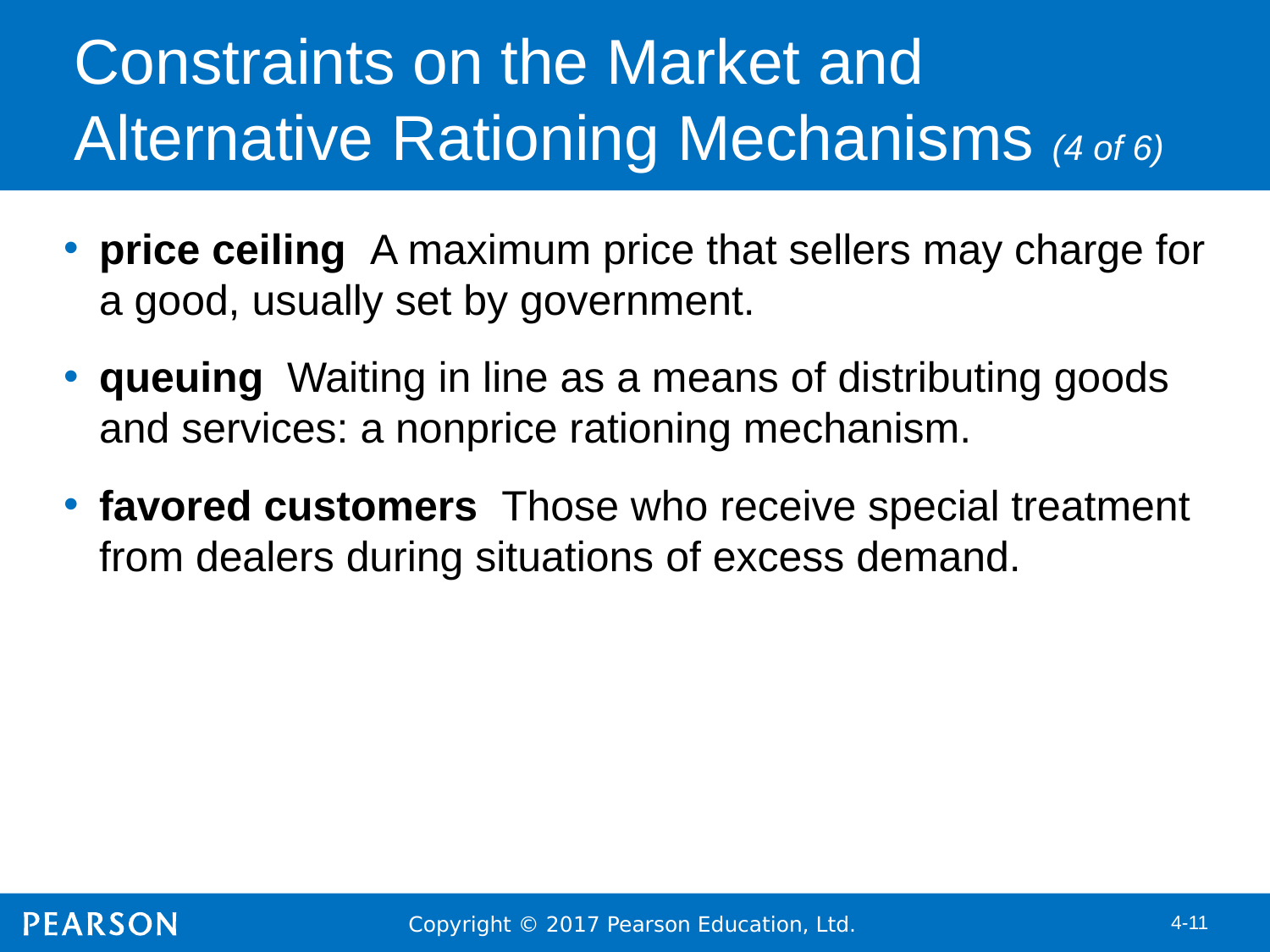

Constraints on the Market and Alternative Rationing Mechanisms (4 of 6)
price ceiling  A maximum price that sellers may charge for a good, usually set by government.
queuing  Waiting in line as a means of distributing goods and services: a nonprice rationing mechanism.
favored customers  Those who receive special treatment from dealers during situations of excess demand.